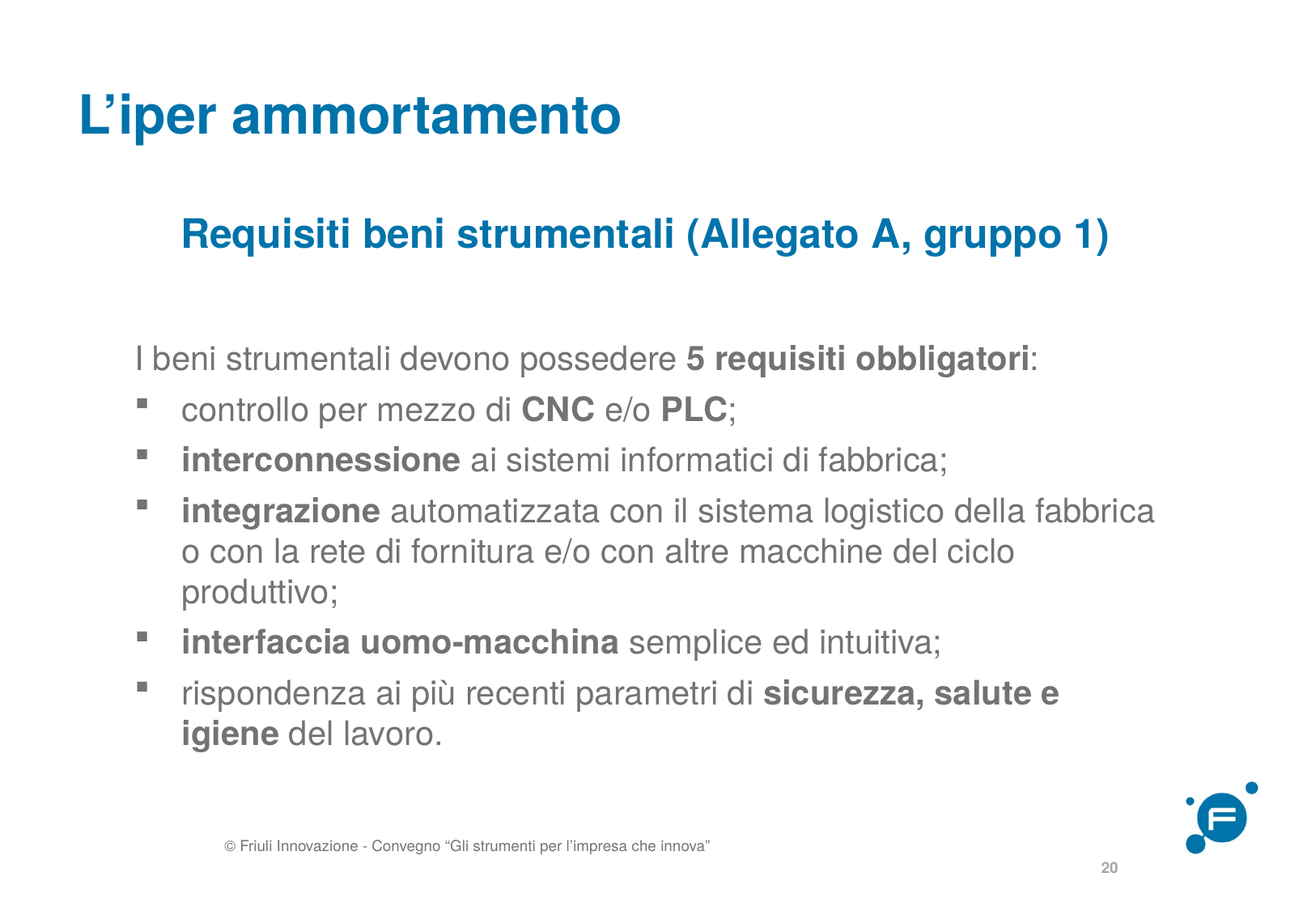

# L’iper ammortamento
Requisiti beni strumentali (Allegato A, gruppo 1)

I beni strumentali devono possedere 5 requisiti obbligatori:
controllo per mezzo di CNC e/o PLC;
interconnessione ai sistemi informatici di fabbrica;
integrazione automatizzata con il sistema logistico della fabbrica o con la rete di fornitura e/o con altre macchine del ciclo produttivo;
interfaccia uomo-macchina semplice ed intuitiva;
rispondenza ai più recenti parametri di sicurezza, salute e igiene del lavoro.
20